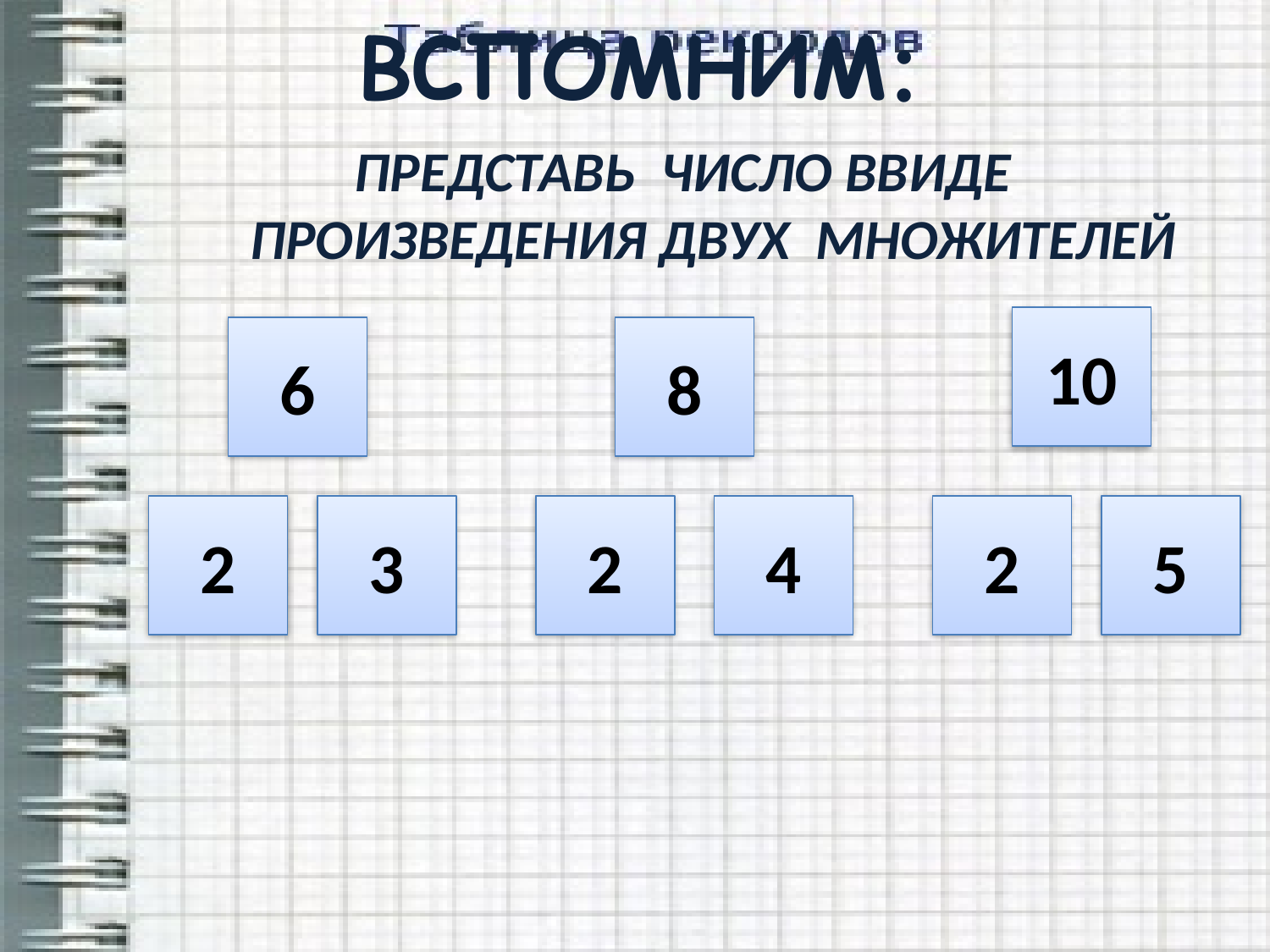

# ВСПОМНИМ:
ПРЕДСТАВЬ  ЧИСЛО ВВИДЕ  ПРОИЗВЕДЕНИЯ ДВУХ  МНОЖИТЕЛЕЙ

10
6
8
2
3
2
4
2
5